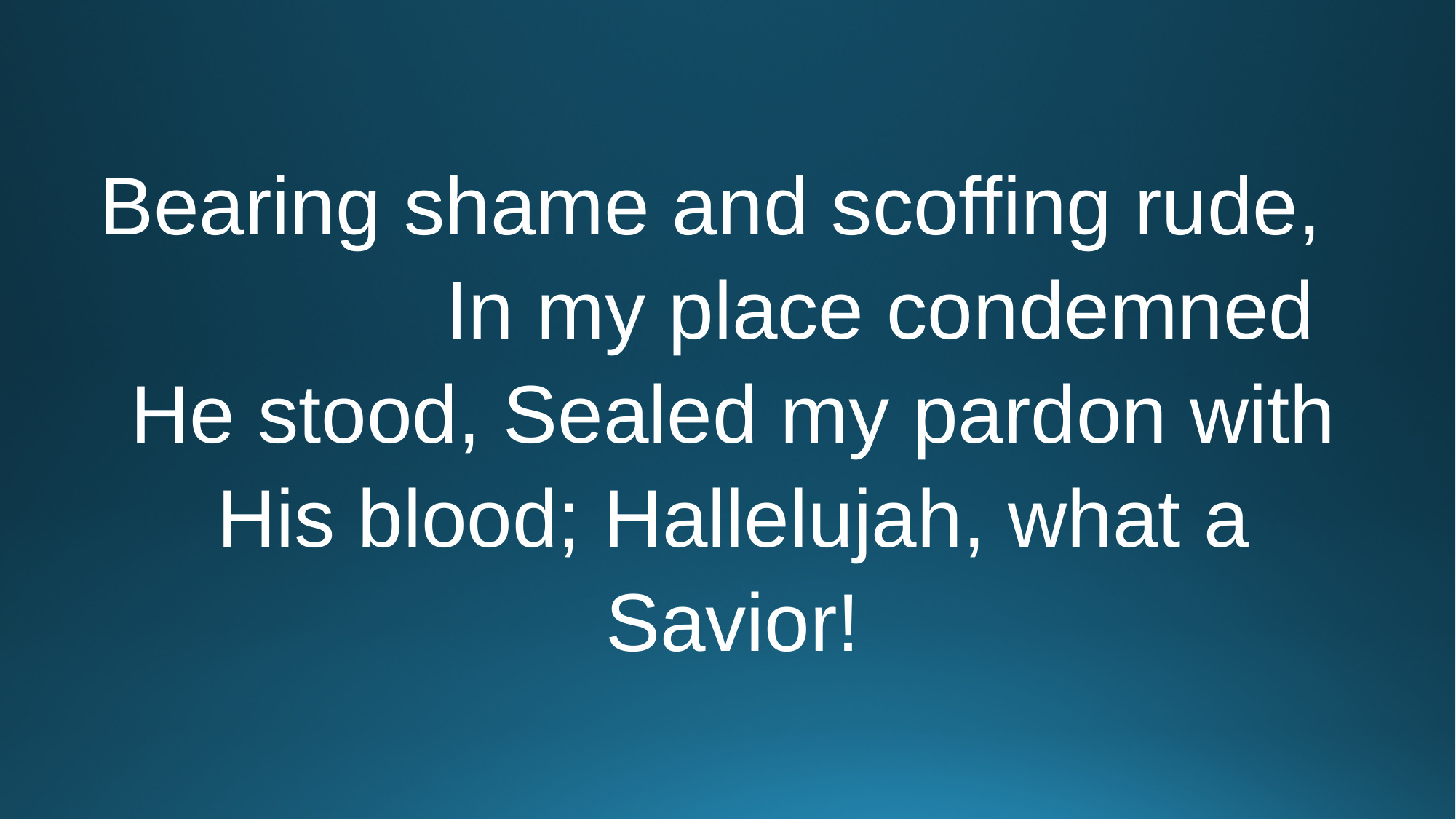

Bearing shame and scoffing rude,                In my place condemned He stood, Sealed my pardon with His blood; Hallelujah, what a Savior!